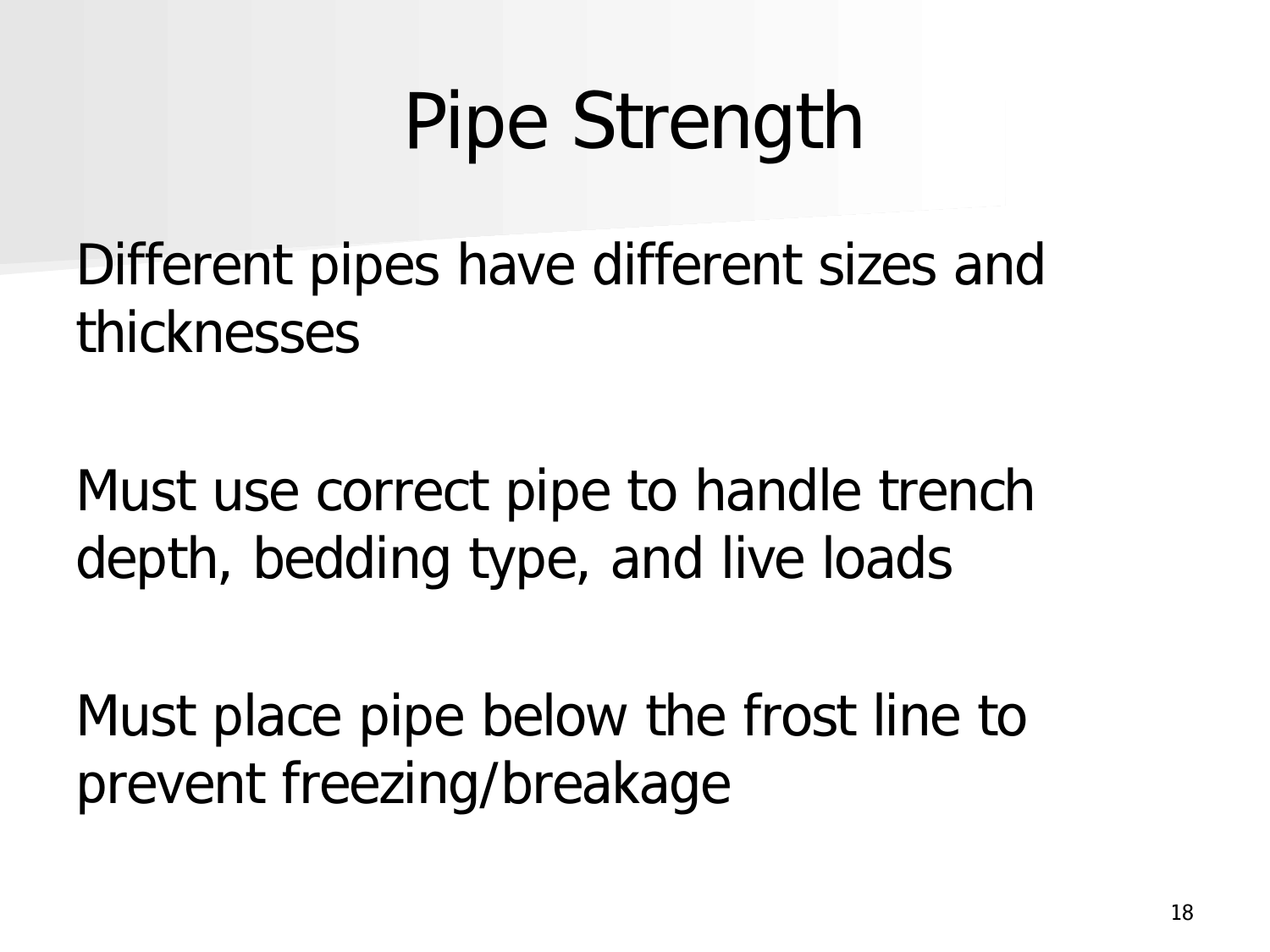

# Pipe Strength
Different pipes have different sizes and thicknesses

Must use correct pipe to handle trench depth, bedding type, and live loads

Must place pipe below the frost line to prevent freezing/breakage
18